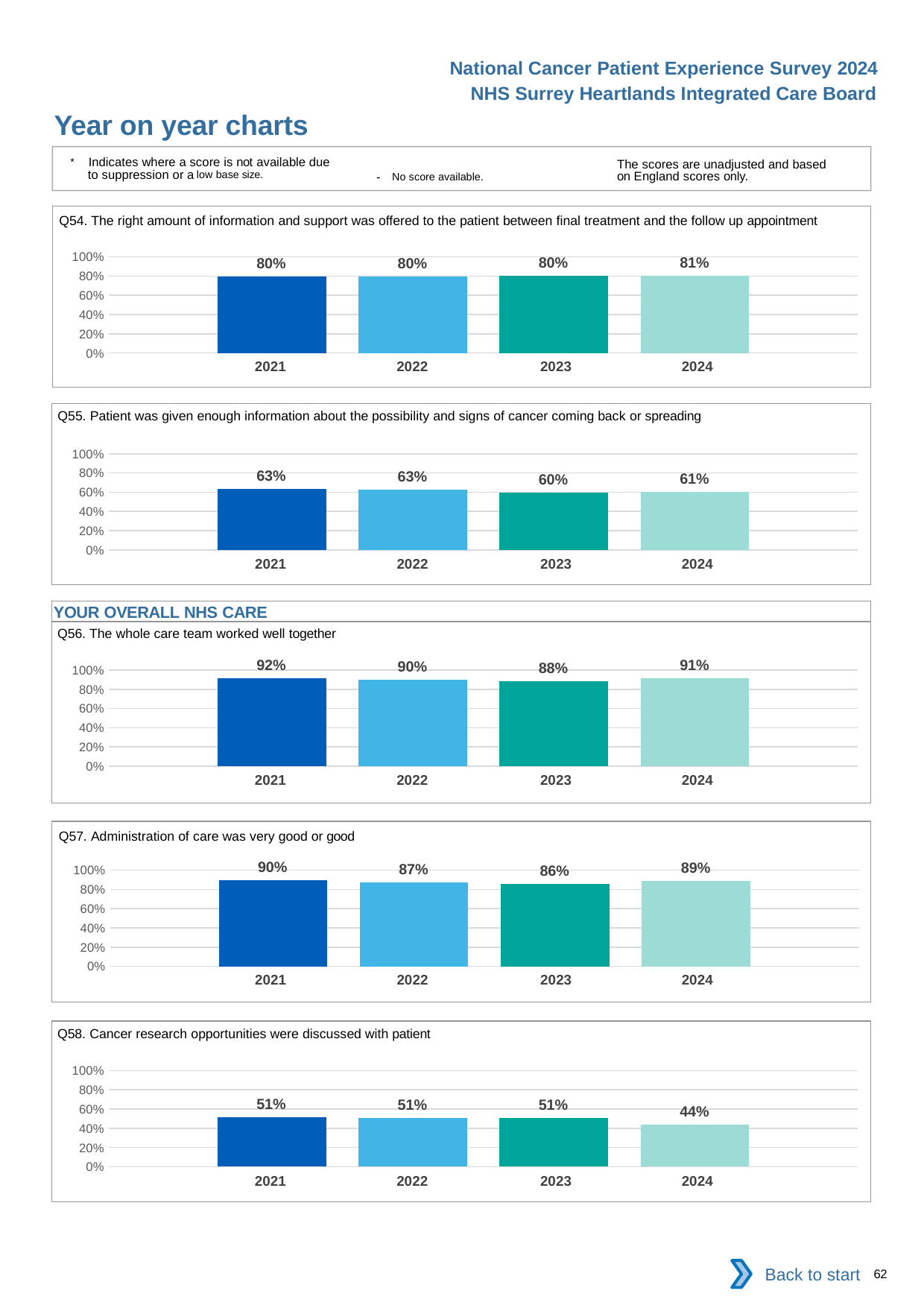

National Cancer Patient Experience Survey 2024
NHS Surrey Heartlands Integrated Care Board
Year on year charts

*  Indicates where a score is not available due to suppression or a low base size.
The scores are unadjusted and based on England scores only.
- No score available.
Q54. The right amount of information and support was offered to the patient between final treatment and the follow up appointment

### Chart

| Category | 2021 | 2022 | 2023 | 2024 |
|---|---|---|---|---|
| Category 1 | 0.7984375 | 0.7965217 | 0.8015123 | 0.8062284 |
| 2021 | 2022 | 2023 | 2024 |
| --- | --- | --- | --- |
Q55. Patient was given enough information about the possibility and signs of cancer coming back or spreading

### Chart

| Category | 2021 | 2022 | 2023 | 2024 |
|---|---|---|---|---|
| Category 1 | 0.63379 | 0.626294 | 0.5960265 | 0.6065748 |
| 2021 | 2022 | 2023 | 2024 |
| --- | --- | --- | --- |
YOUR OVERALL NHS CARE
Q56. The whole care team worked well together

### Chart

| Category | 2021 | 2022 | 2023 | 2024 |
|---|---|---|---|---|
| Category 1 | 0.9161677 | 0.8973928 | 0.883549 | 0.9128205 |
| 2021 | 2022 | 2023 | 2024 |
| --- | --- | --- | --- |
Q57. Administration of care was very good or good

### Chart

| Category | 2021 | 2022 | 2023 | 2024 |
|---|---|---|---|---|
| Category 1 | 0.8963504 | 0.8691438 | 0.8580413 | 0.8888889 |
| 2021 | 2022 | 2023 | 2024 |
| --- | --- | --- | --- |
Q58. Cancer research opportunities were discussed with patient

### Chart

| Category | 2021 | 2022 | 2023 | 2024 |
|---|---|---|---|---|
| Category 1 | 0.5128505 | 0.5058215 | 0.5069252 | 0.4390244 |
| 2021 | 2022 | 2023 | 2024 |
| --- | --- | --- | --- |
Back to start

62